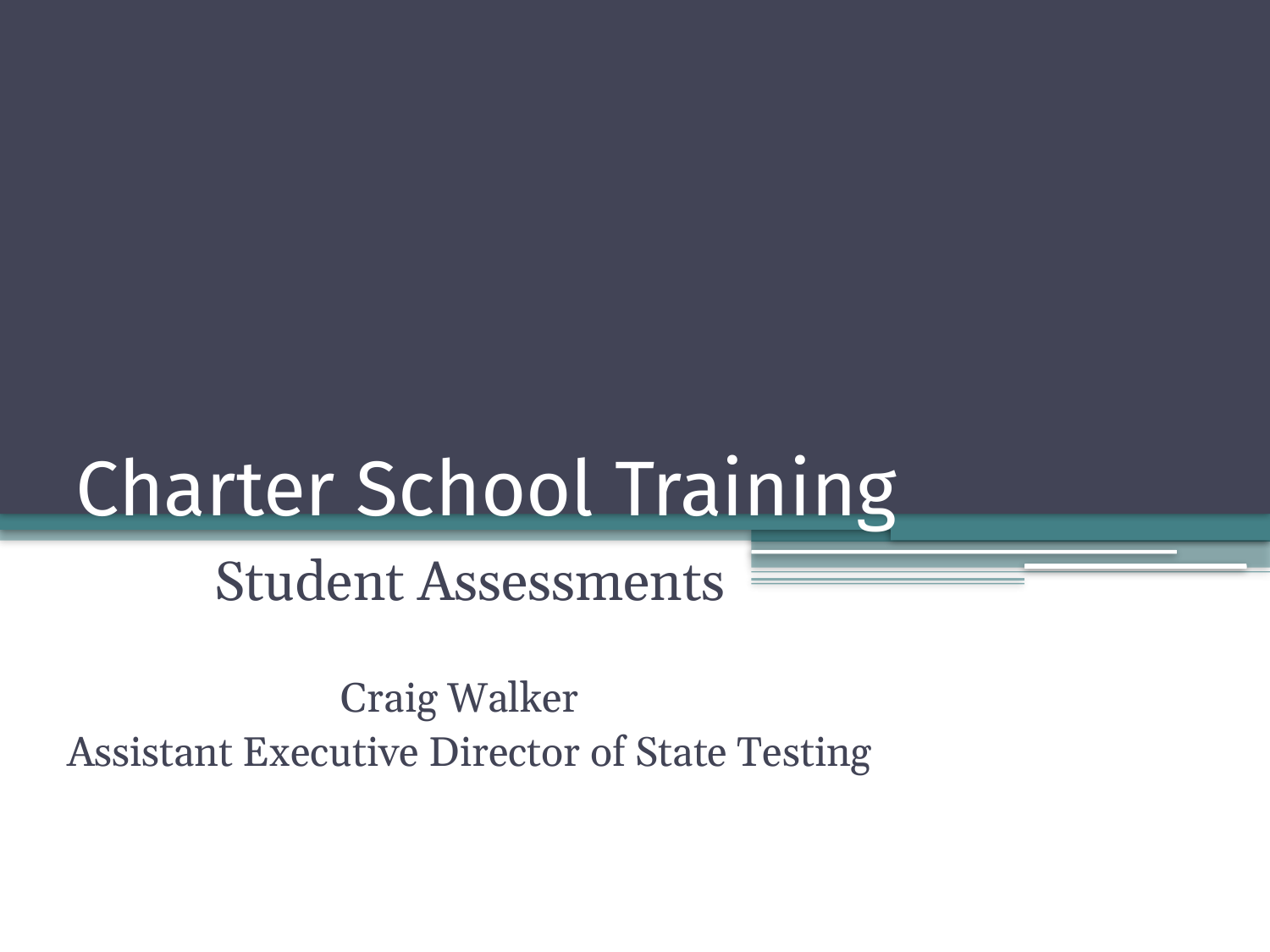

# Charter School Training
Student Assessments

Craig Walker
Assistant Executive Director of State Testing